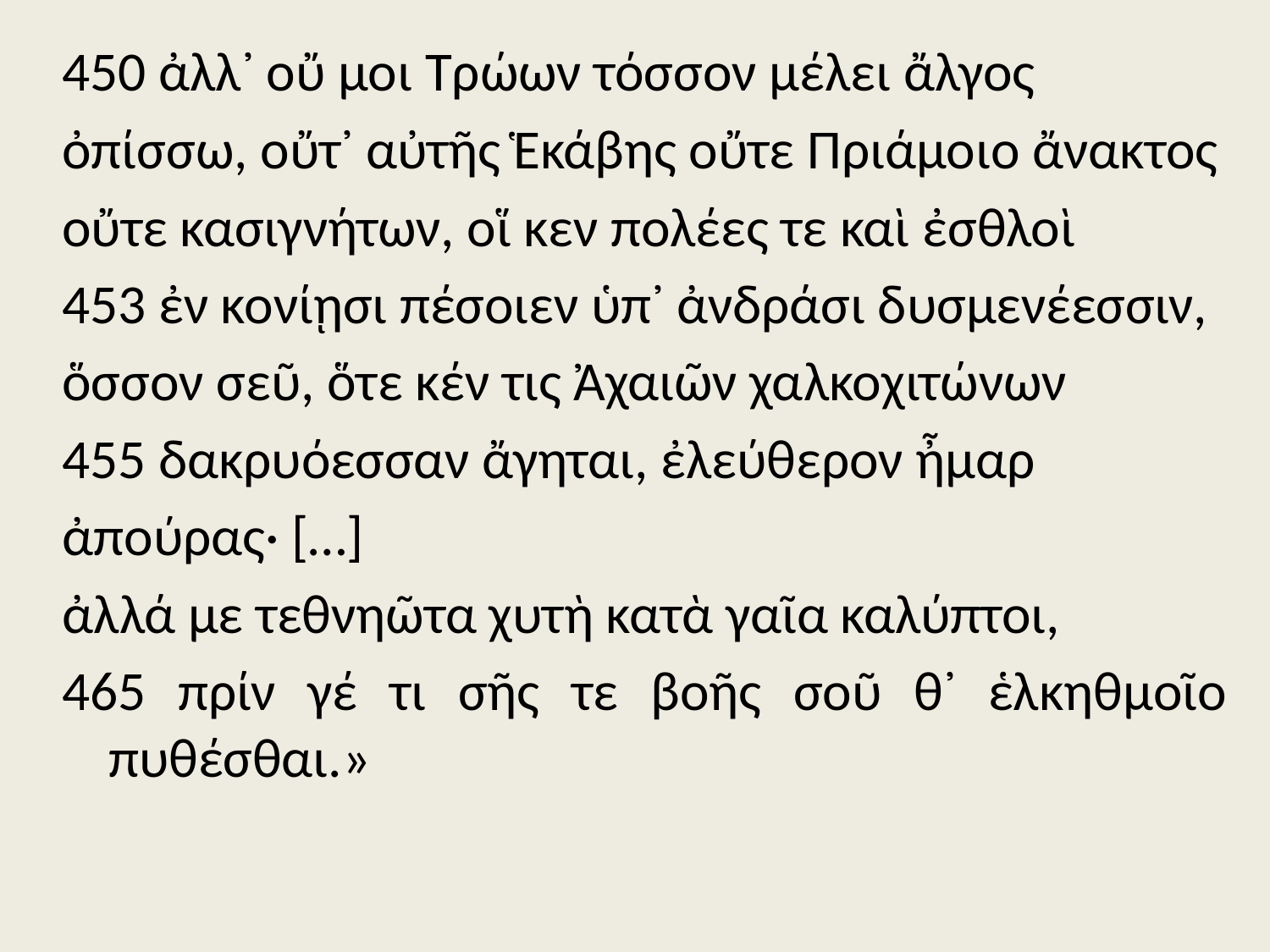

450 ἀλλ᾽ οὔ μοι Τρώων τόσσον μέλει ἄλγος
ὀπίσσω, οὔτ᾽ αὐτῆς Ἑκάβης οὔτε Πριάμοιο ἄνακτος
οὔτε κασιγνήτων, οἵ κεν πολέες τε καὶ ἐσθλοὶ
453 ἐν κονίῃσι πέσοιεν ὑπ᾽ ἀνδράσι δυσμενέεσσιν,
ὅσσον σεῦ, ὅτε κέν τις Ἀχαιῶν χαλκοχιτώνων
455 δακρυόεσσαν ἄγηται, ἐλεύθερον ἦμαρ
ἀπούρας· […]
ἀλλά με τεθνηῶτα χυτὴ κατὰ γαῖα καλύπτοι,
465 πρίν γέ τι σῆς τε βοῆς σοῦ θ᾽ ἑλκηθμοῖο πυθέσθαι.»